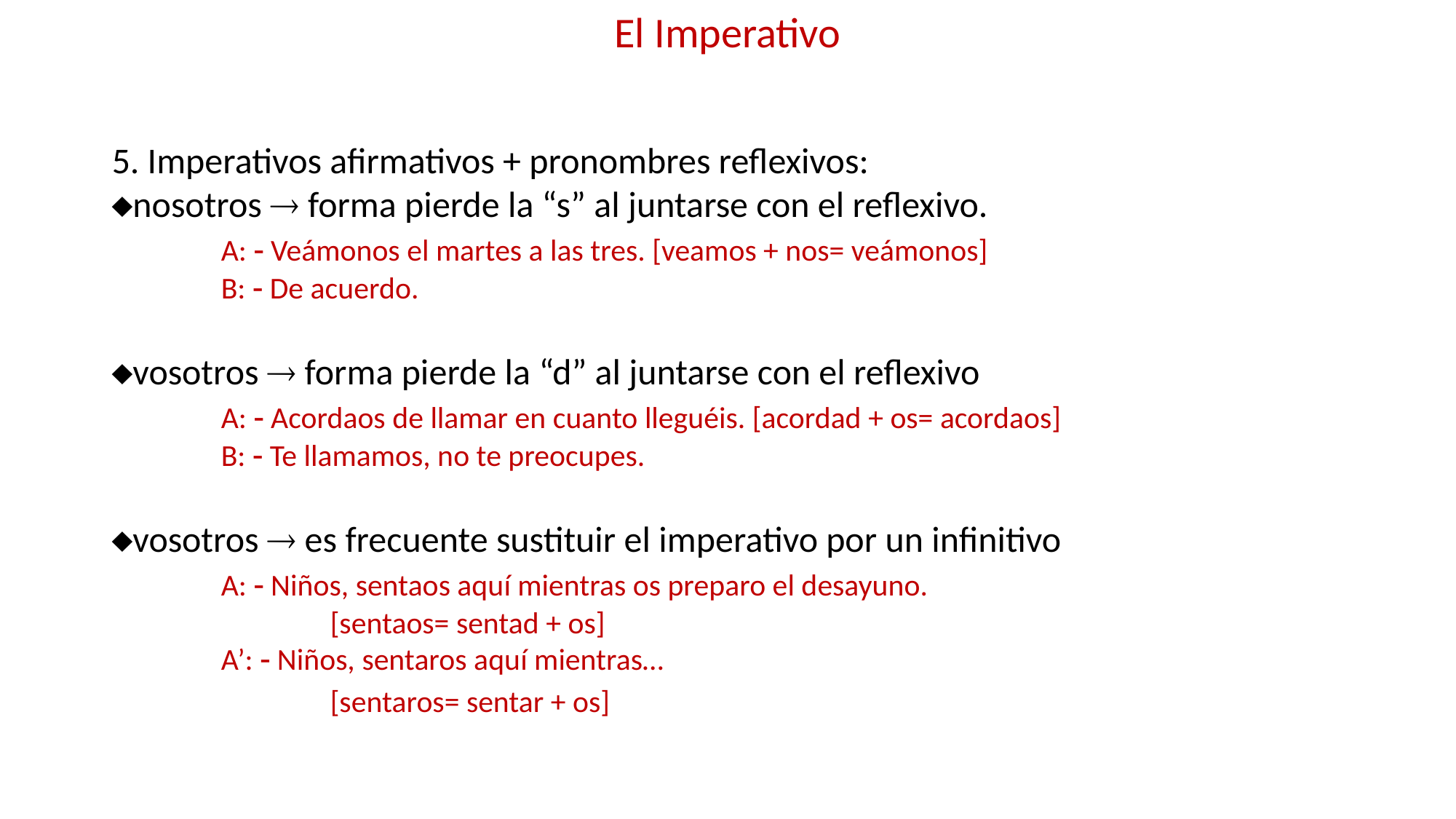

El Imperativo
5. Imperativos afirmativos + pronombres reflexivos:
♦nosotros → forma pierde la “s” al juntarse con el reflexivo.
	A: − Veámonos el martes a las tres. [veamos + nos= veámonos]
	B: − De acuerdo.

♦vosotros → forma pierde la “d” al juntarse con el reflexivo
	A: − Acordaos de llamar en cuanto lleguéis. [acordad + os= acordaos]
	B: − Te llamamos, no te preocupes.

♦vosotros → es frecuente sustituir el imperativo por un infinitivo
 	A: − Niños, sentaos aquí mientras os preparo el desayuno.
		[sentaos= sentad + os]
	A’: − Niños, sentaros aquí mientras…
		[sentaros= sentar + os]